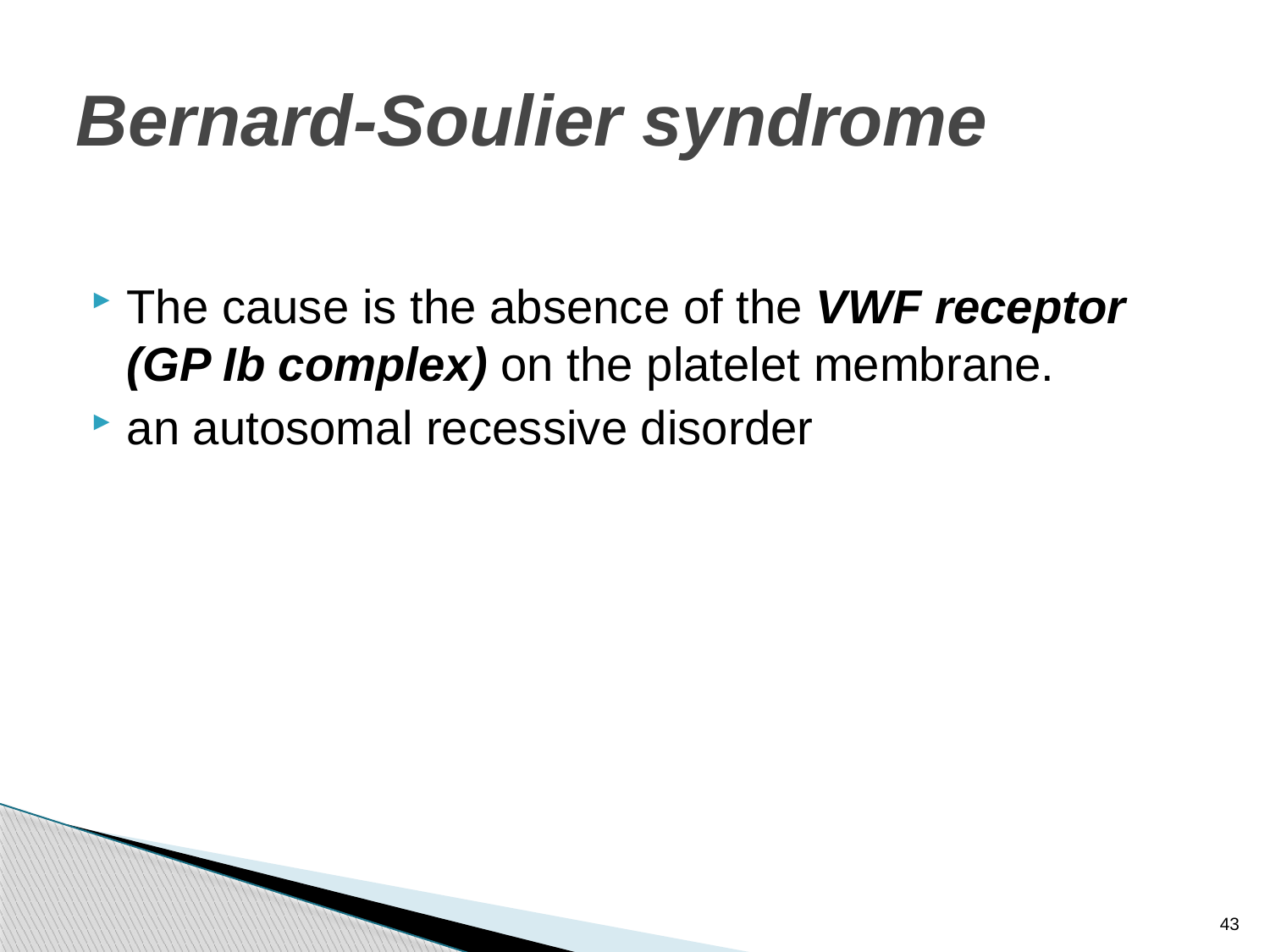

# Bernard-Soulier syndrome

The cause is the absence of the VWF receptor (GP Ib complex) on the platelet membrane.
an autosomal recessive disorder
43